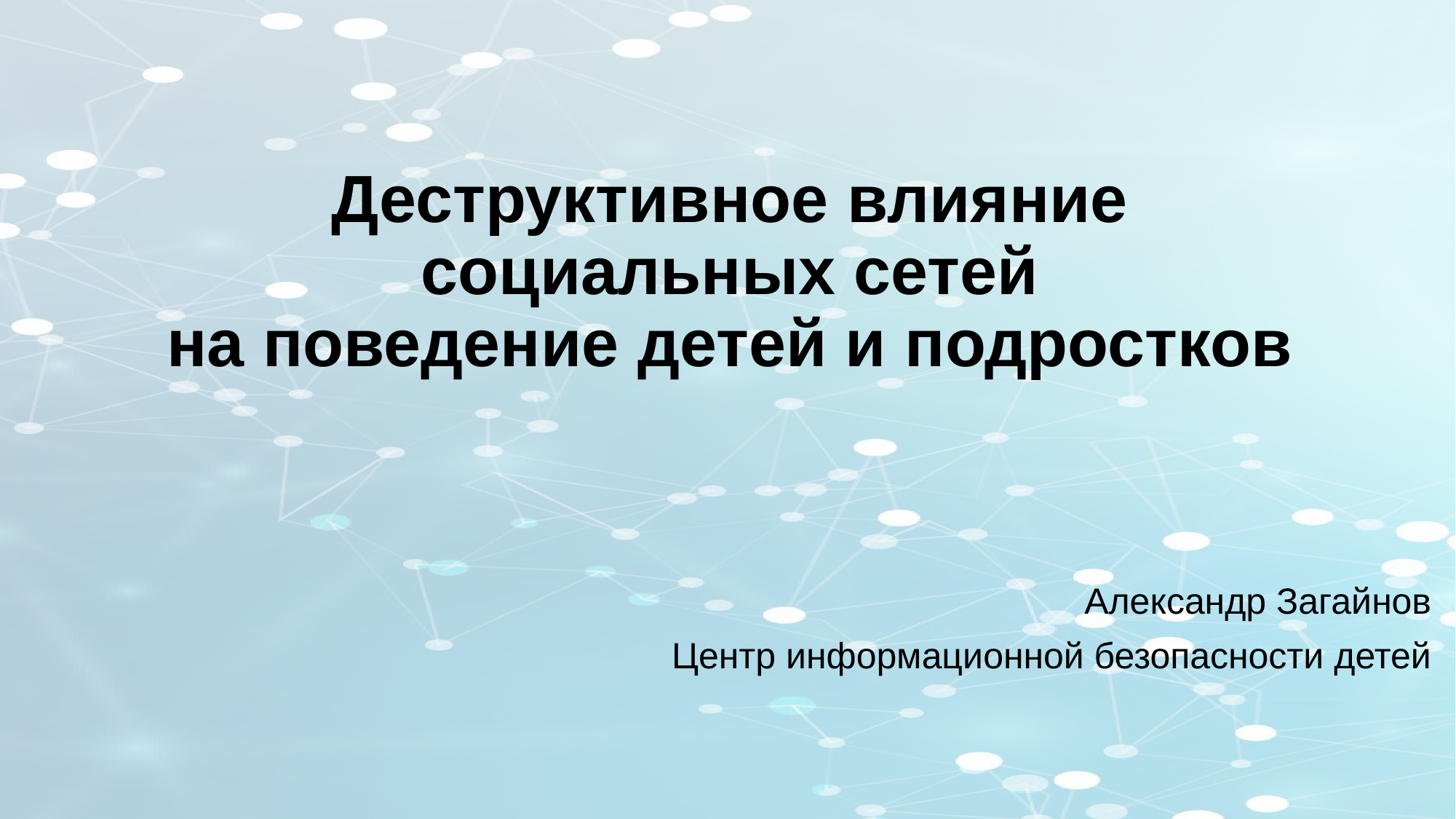

# Деструктивное влияние социальных сетей на поведение детей и подростков
Александр Загайнов
Центр информационной безопасности детей